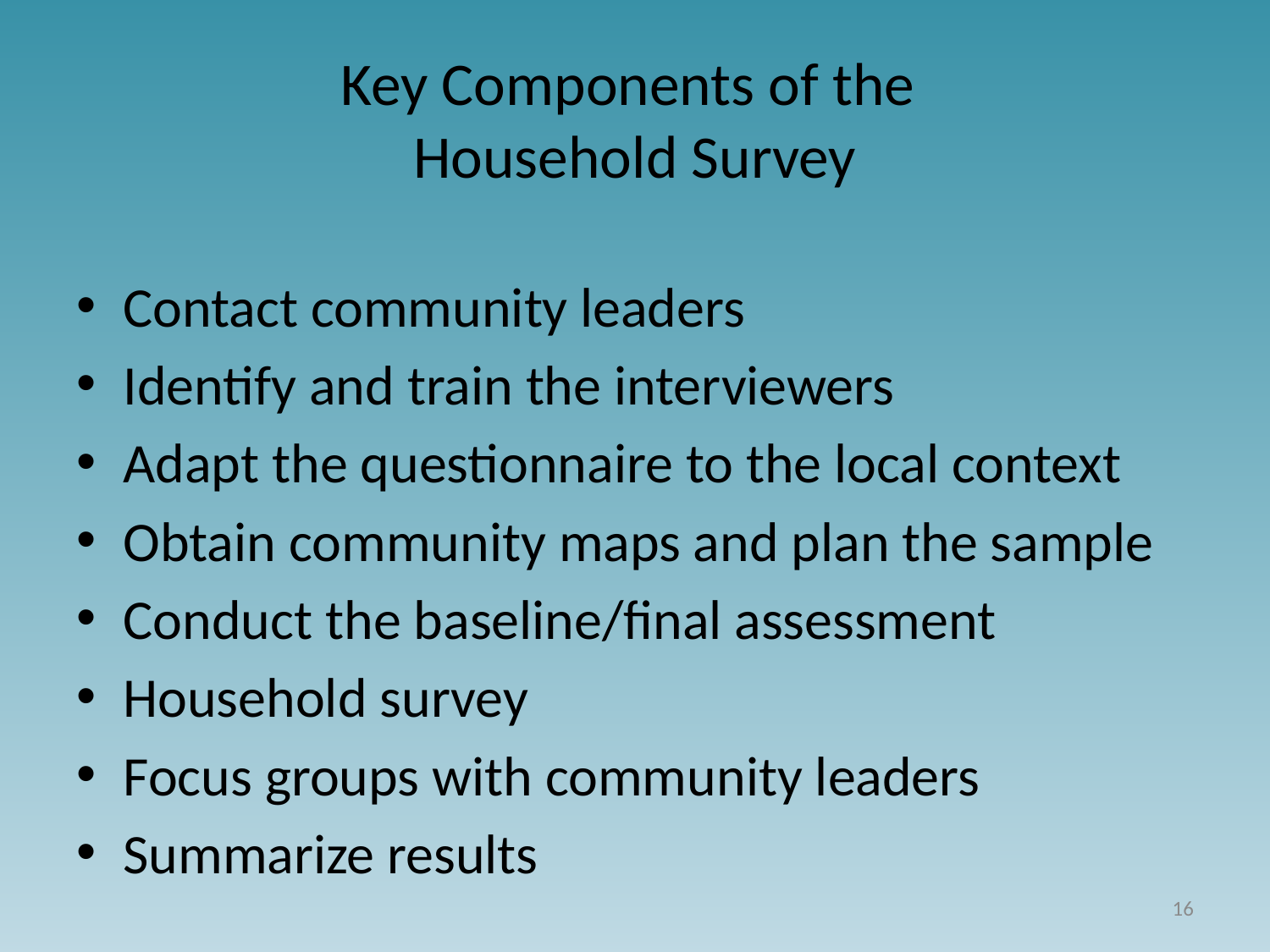

# Key Components of the Household Survey
Contact community leaders
Identify and train the interviewers
Adapt the questionnaire to the local context
Obtain community maps and plan the sample
Conduct the baseline/final assessment
Household survey
Focus groups with community leaders
Summarize results

16